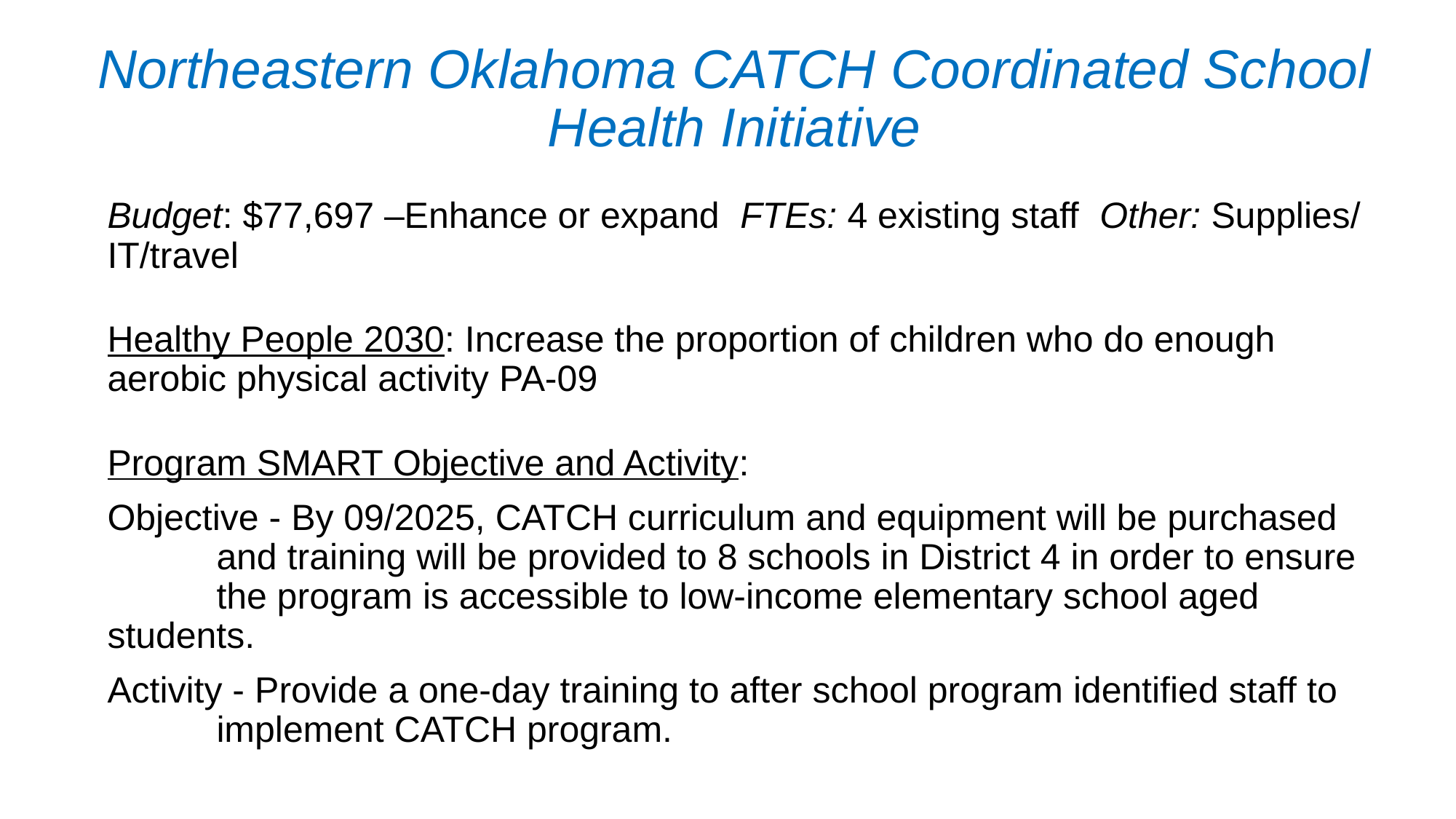

# Northeastern Oklahoma CATCH Coordinated School Health Initiative
Budget: $77,697 –Enhance or expand  FTEs: 4 existing staff  Other: Supplies/ IT/travel

Healthy People 2030: Increase the proportion of children who do enough aerobic physical activity PA-09

Program SMART Objective and Activity:
Objective - By 09/2025, CATCH curriculum and equipment will be purchased 	and training will be provided to 8 schools in District 4 in order to ensure 	the program is accessible to low-income elementary school aged 	students.
Activity - Provide a one-day training to after school program identified staff to 	implement CATCH program.